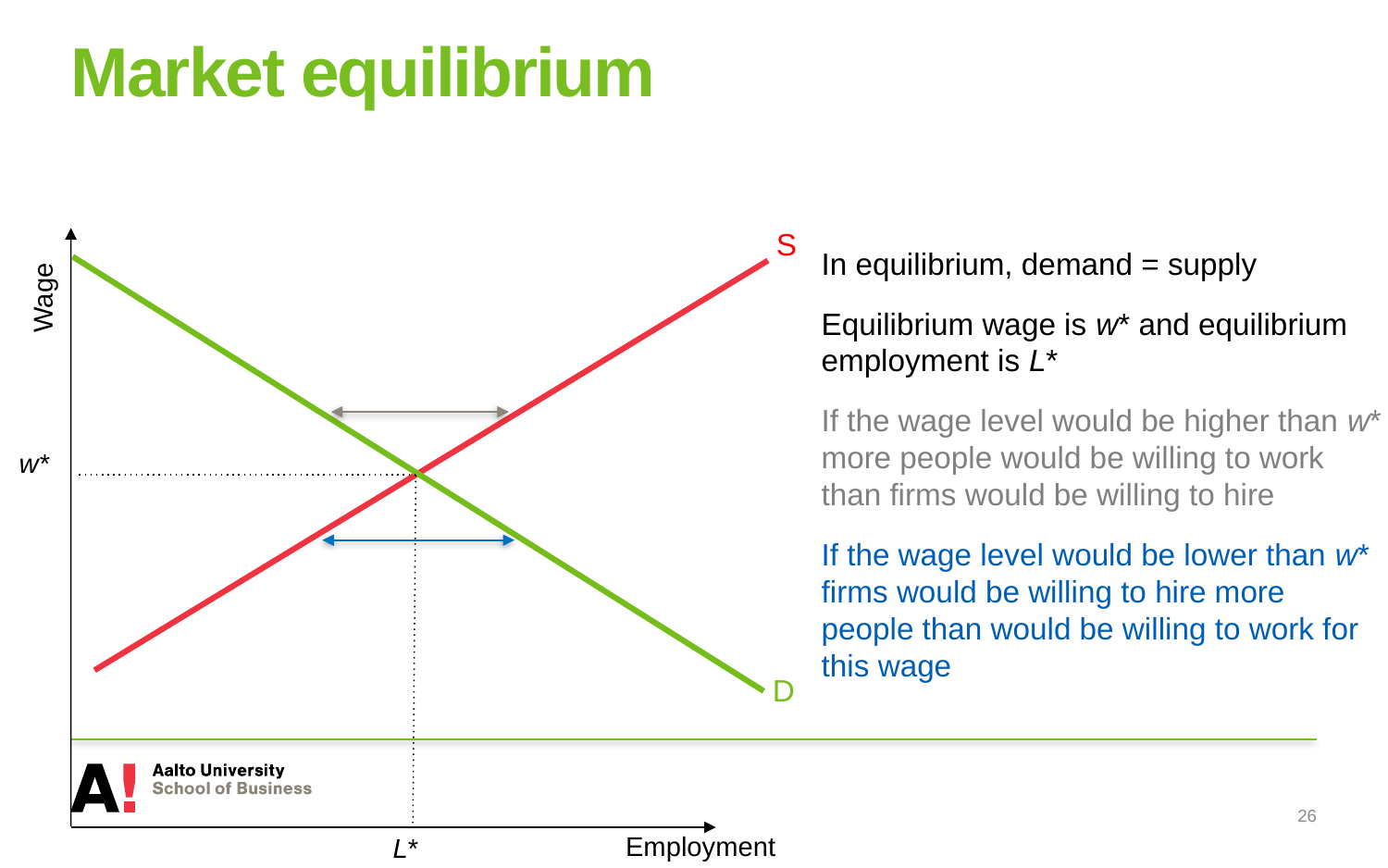

# Market equilibrium
Wage
S
In equilibrium, demand = supply
Equilibrium wage is w* and equilibrium employment is L*
If the wage level would be higher than w* more people would be willing to work than firms would be willing to hire
If the wage level would be lower than w* firms would be willing to hire more people than would be willing to work for this wage
w*
D
26
Employment
L*